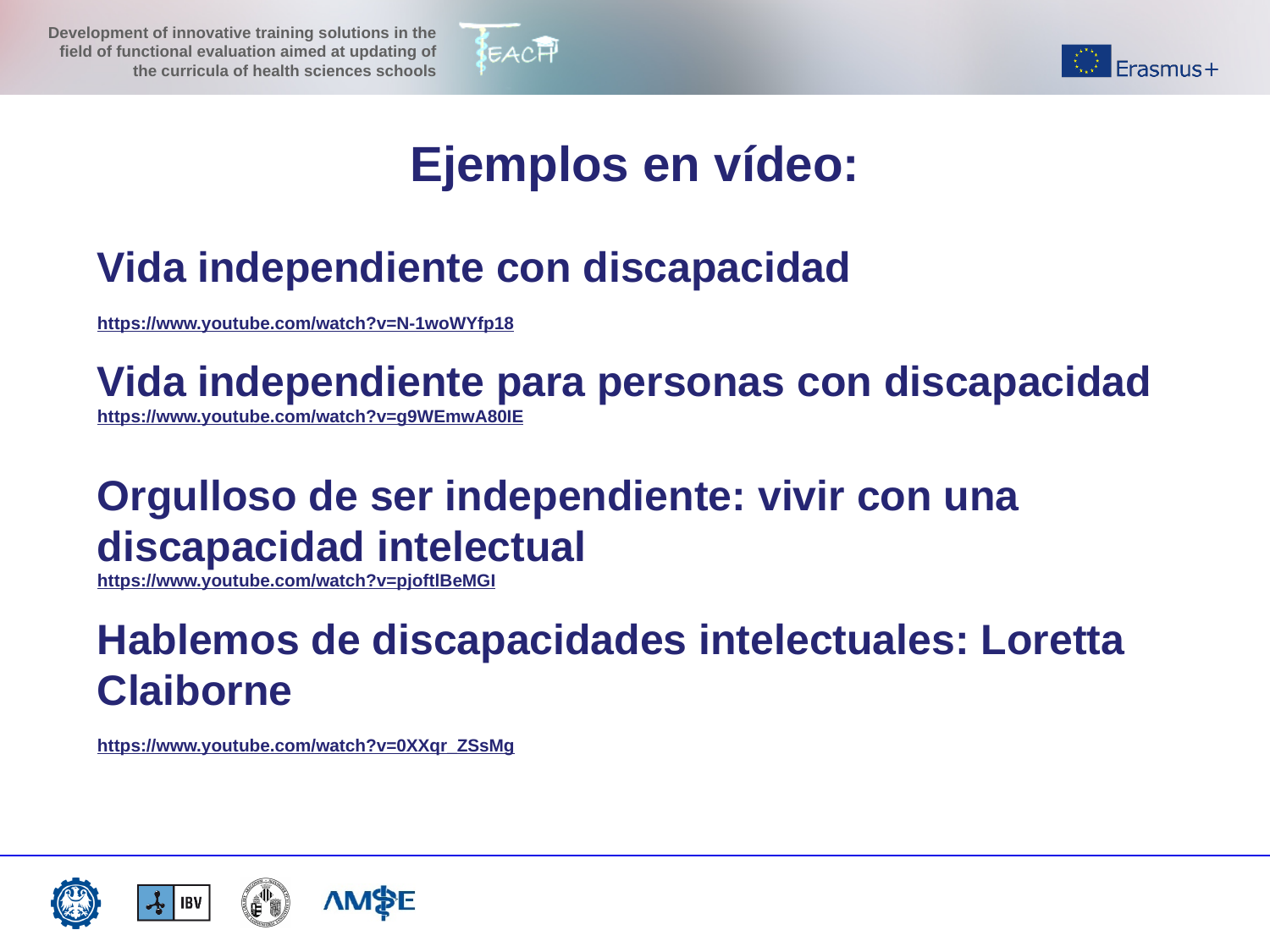

Ejemplos en vídeo:
Vida independiente con discapacidad

https://www.youtube.com/watch?v=N-1woWYfp18

Vida independiente para personas con discapacidad
https://www.youtube.com/watch?v=g9WEmwA80IE

Orgulloso de ser independiente: vivir con una discapacidad intelectual
https://www.youtube.com/watch?v=pjoftlBeMGI

Hablemos de discapacidades intelectuales: Loretta Claiborne

https://www.youtube.com/watch?v=0XXqr_ZSsMg